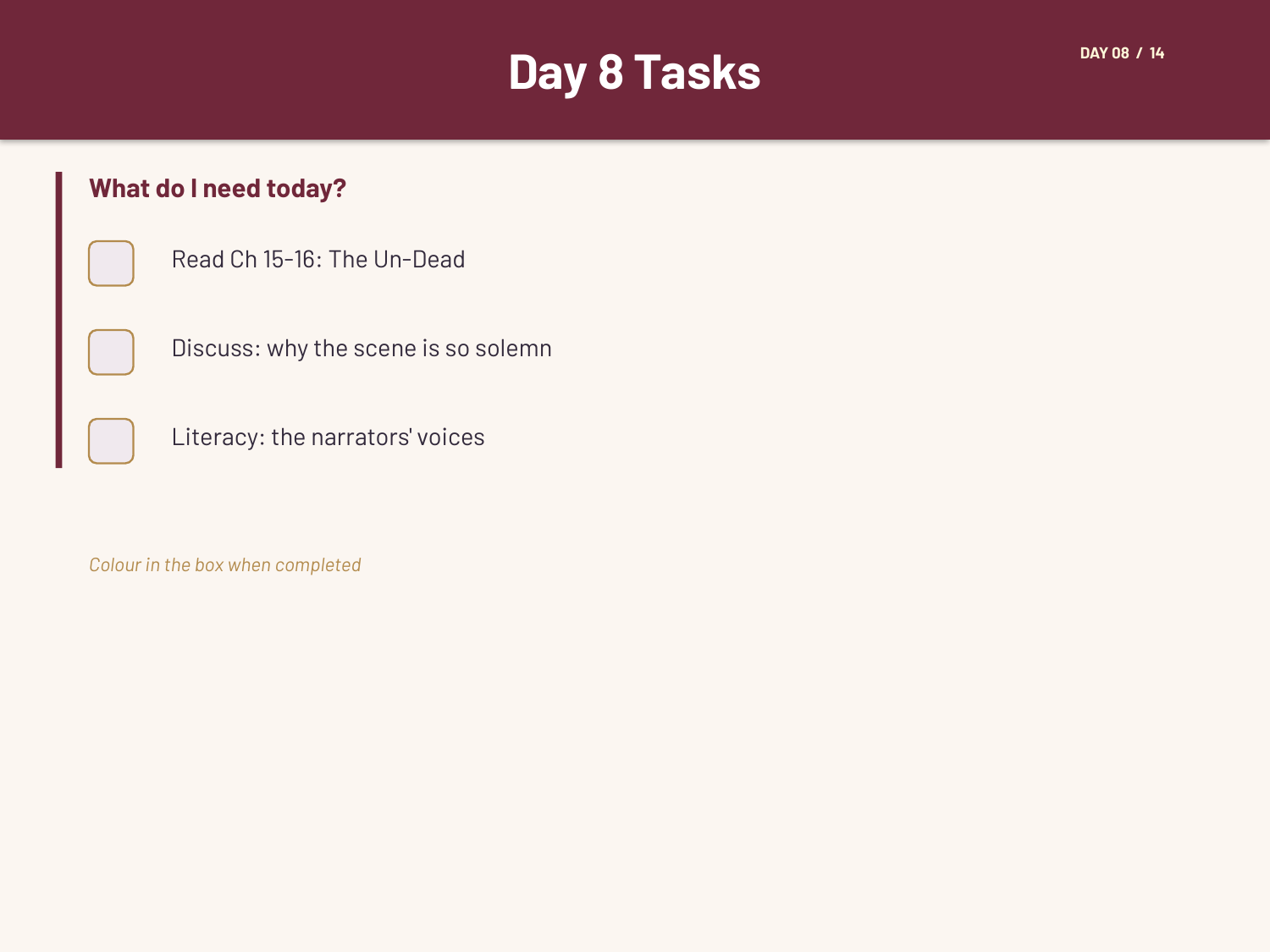

Day 8 Tasks
DAY 08  /  14
What do I need today?

Read Ch 15-16: The Un-Dead

Discuss: why the scene is so solemn

Literacy: the narrators' voices

Colour in the box when completed